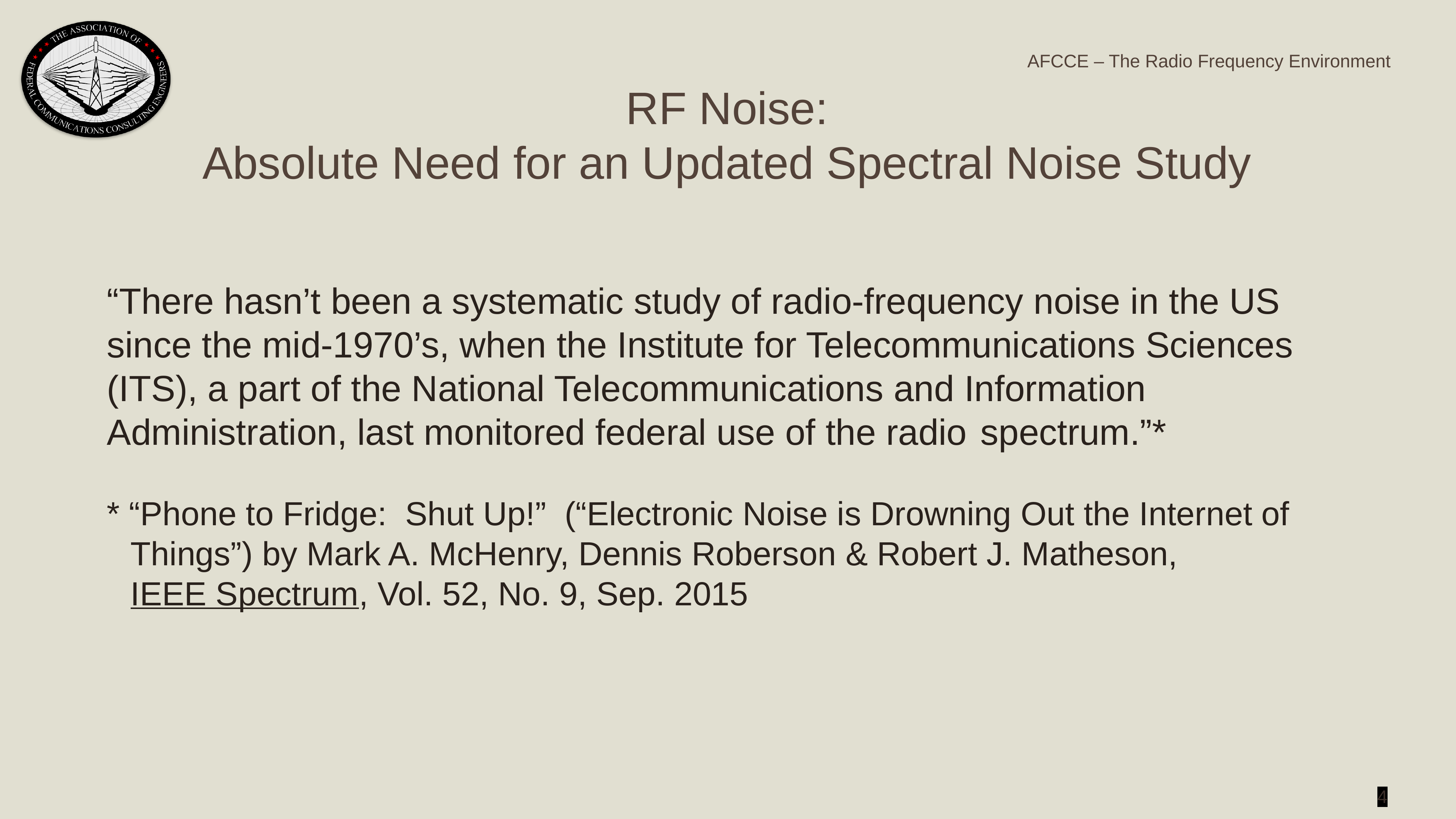

RF Noise:
Absolute Need for an Updated Spectral Noise Study
“There hasn’t been a systematic study of radio-frequency noise in the US since the mid-1970’s, when the Institute for Telecommunications Sciences (ITS), a part of the National Telecommunications and Information Administration, last monitored federal use of the radio 	spectrum.”*

* “Phone to Fridge:  Shut Up!”  (“Electronic Noise is Drowning Out the Internet of Things”) by Mark A. McHenry, Dennis Roberson & Robert J. Matheson,
IEEE Spectrum, Vol. 52, No. 9, Sep. 2015
4